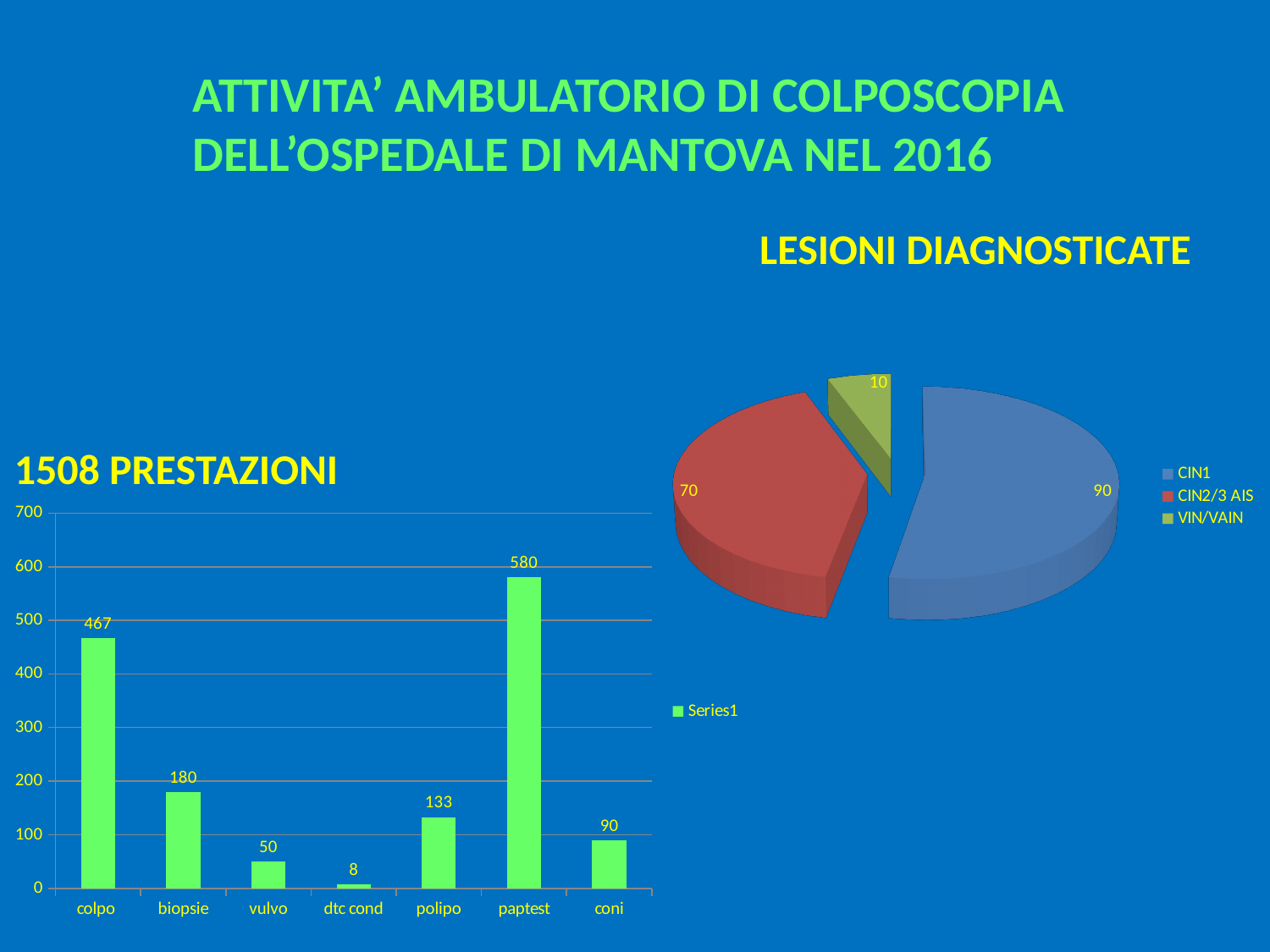

ATTIVITA’ AMBULATORIO DI COLPOSCOPIA
DELL’OSPEDALE DI MANTOVA NEL 2016
LESIONI DIAGNOSTICATE

[unsupported chart]

1508 PRESTAZIONI

### Chart

| Category |  |
|---|---|
| colpo  | 467.0 |
| biopsie | 180.0 |
| vulvo | 50.0 |
| dtc cond | 8.0 |
| polipo | 133.0 |
| paptest | 580.0 |
| coni | 90.0 |